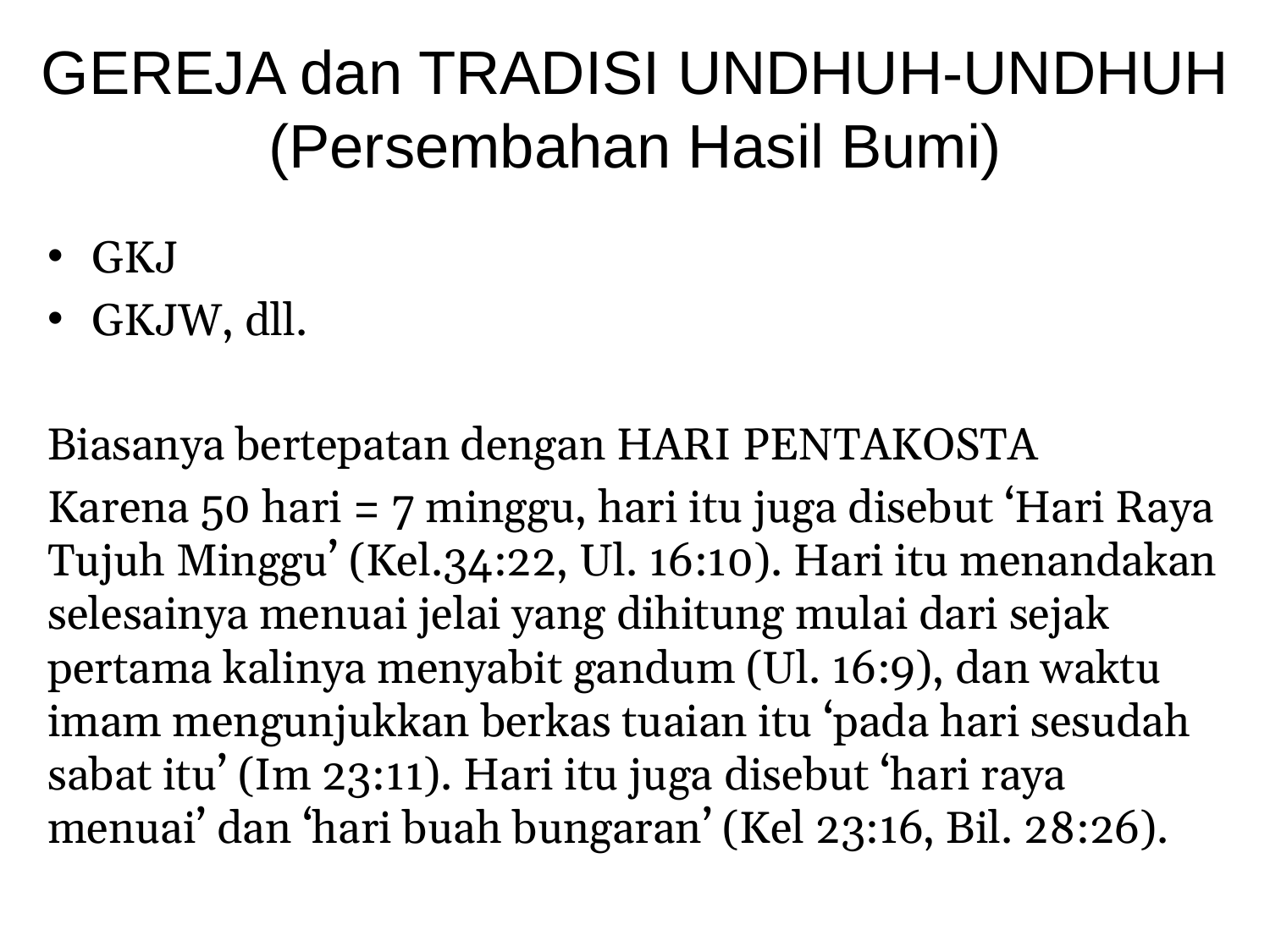

# GEREJA dan TRADISI UNDHUH-UNDHUH (Persembahan Hasil Bumi)
GKJ
GKJW, dll.

Biasanya bertepatan dengan HARI PENTAKOSTA
Karena 50 hari = 7 minggu, hari itu juga disebut ‘Hari Raya Tujuh Minggu’ (Kel.34:22, Ul. 16:10). Hari itu menandakan selesainya menuai jelai yang dihitung mulai dari sejak pertama kalinya menyabit gandum (Ul. 16:9), dan waktu imam mengunjukkan berkas tuaian itu ‘pada hari sesudah sabat itu’ (Im 23:11). Hari itu juga disebut ‘hari raya menuai’ dan ‘hari buah bungaran’ (Kel 23:16, Bil. 28:26).